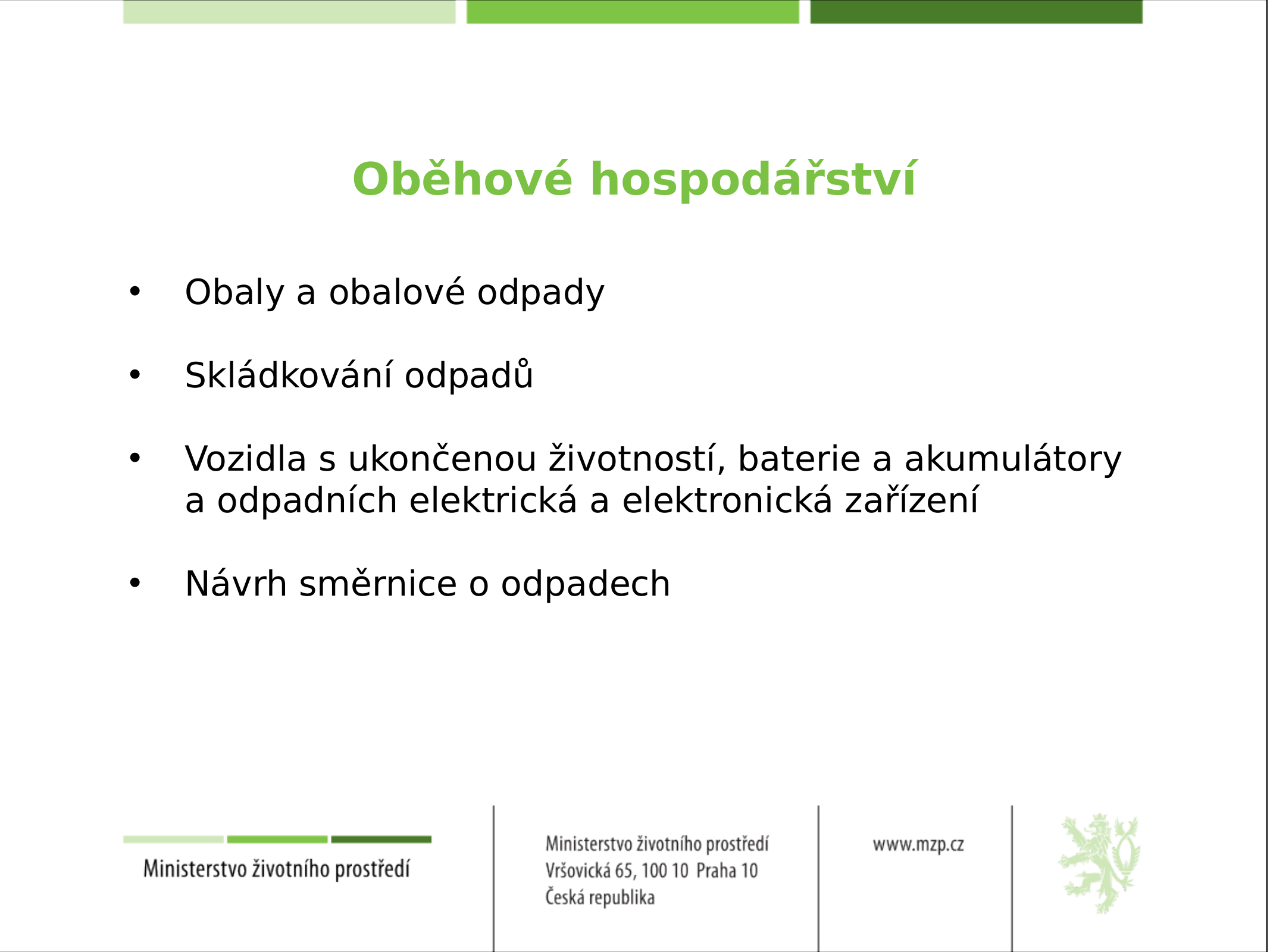

# Oběhové hospodářství

Obaly a obalové odpady

Skládkování odpadů

Vozidla s ukončenou životností, baterie a akumulátory a odpadních elektrická a elektronická zařízení

Návrh směrnice o odpadech